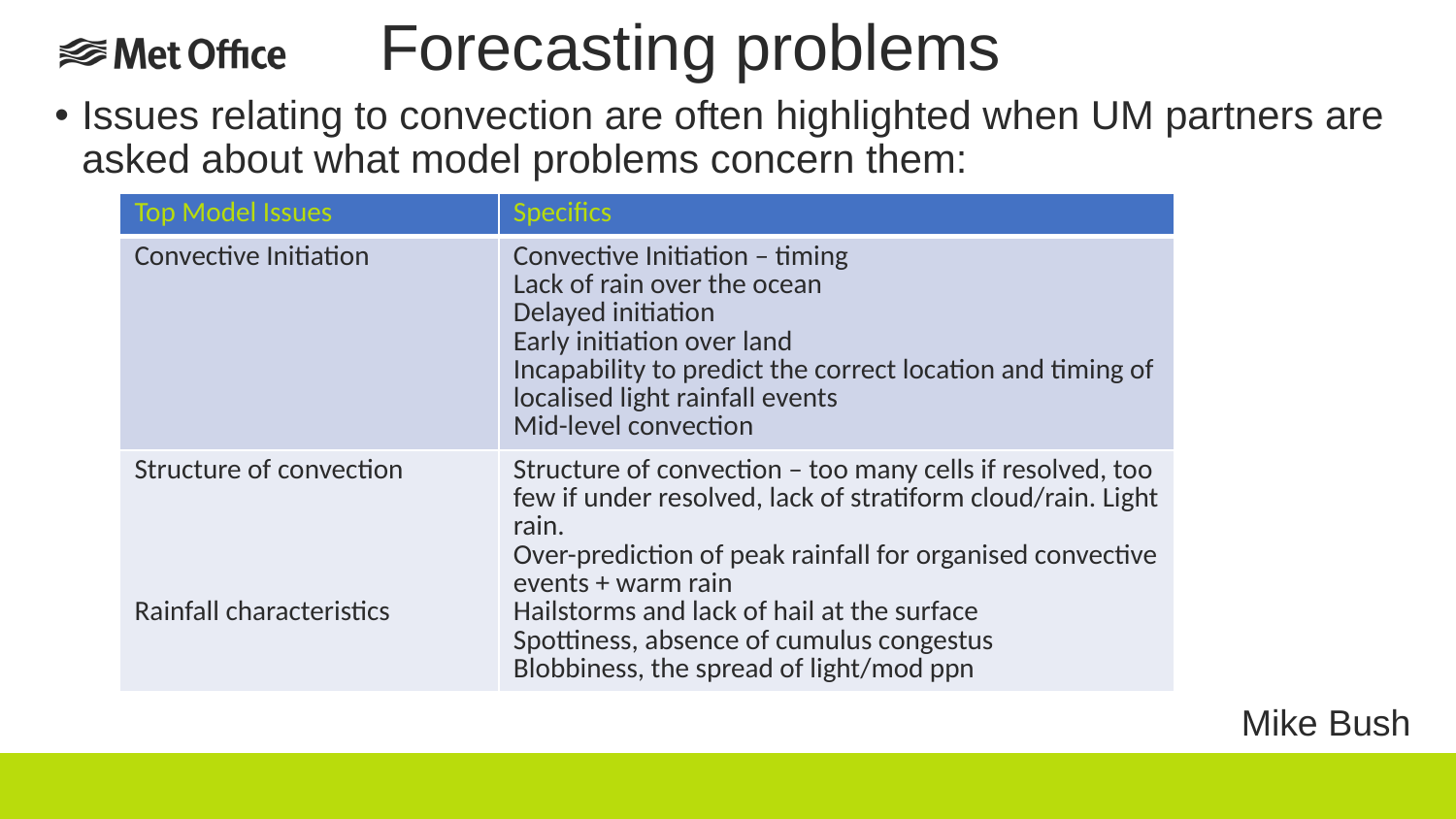

# Forecasting problems
Issues relating to convection are often highlighted when UM partners are asked about what model problems concern them:

| Top Model Issues | Specifics |
| --- | --- |
| Convective Initiation | Convective Initiation – timing Lack of rain over the ocean Delayed initiation Early initiation over land Incapability to predict the correct location and timing of localised light rainfall events Mid-level convection |
| Structure of convection Rainfall characteristics | Structure of convection – too many cells if resolved, too few if under resolved, lack of stratiform cloud/rain. Light rain. Over-prediction of peak rainfall for organised convective events + warm rain Hailstorms and lack of hail at the surface Spottiness, absence of cumulus congestus Blobbiness, the spread of light/mod ppn |
Mike Bush